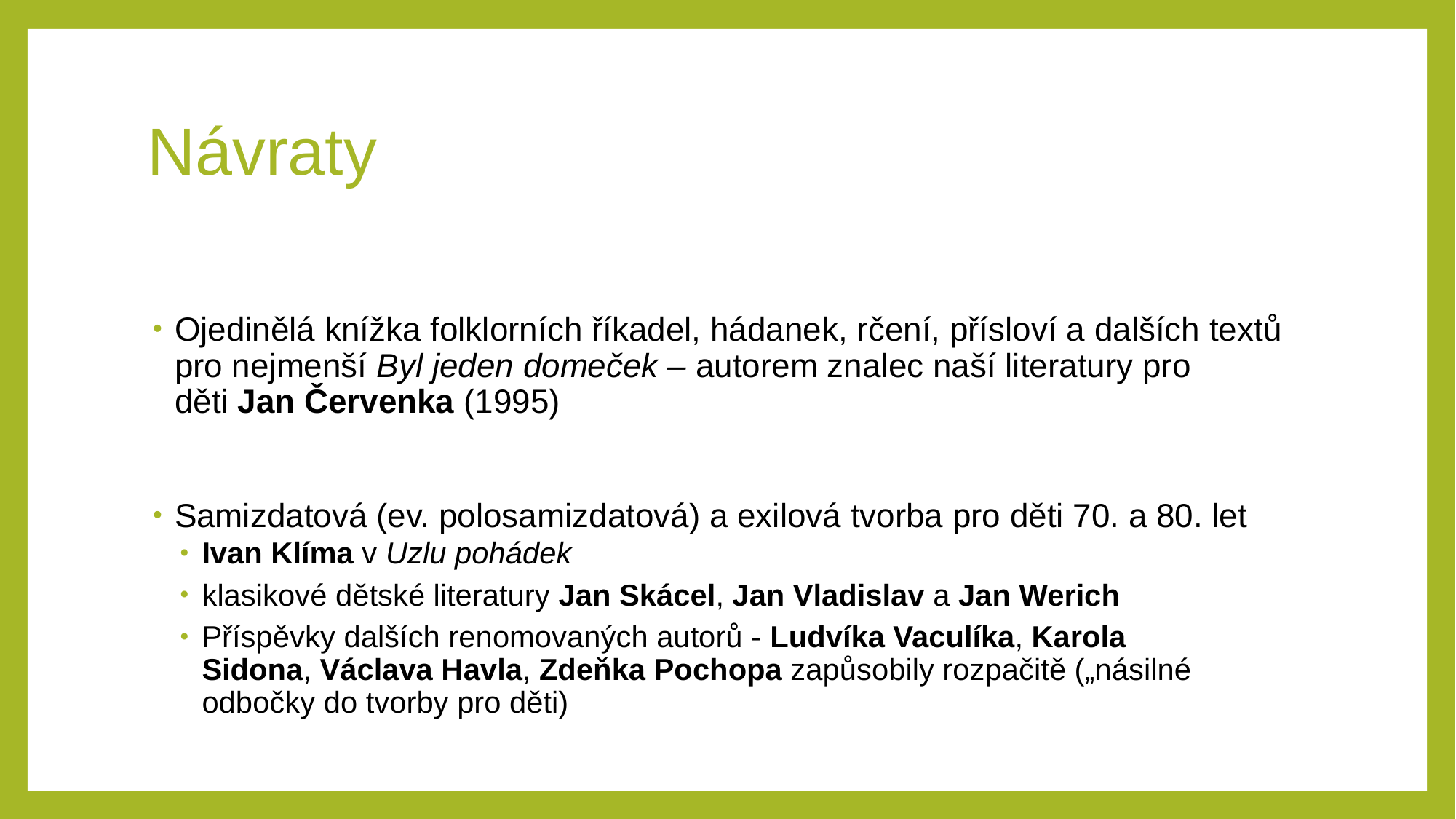

# Návraty

Ojedinělá knížka folklorních říkadel, hádanek, rčení, přísloví a dalších textů pro nejmenší Byl jeden domeček – autorem znalec naší literatury pro děti Jan Červenka (1995)

Samizdatová (ev. polosamizdatová) a exilová tvorba pro děti 70. a 80. let
Ivan Klíma v Uzlu pohádek
klasikové dětské literatury Jan Skácel, Jan Vladislav a Jan Werich
Příspěvky dalších renomovaných autorů - Ludvíka Vaculíka, Karola Sidona, Václava Havla, Zdeňka Pochopa zapůsobily rozpačitě („násilné odbočky do tvorby pro děti)